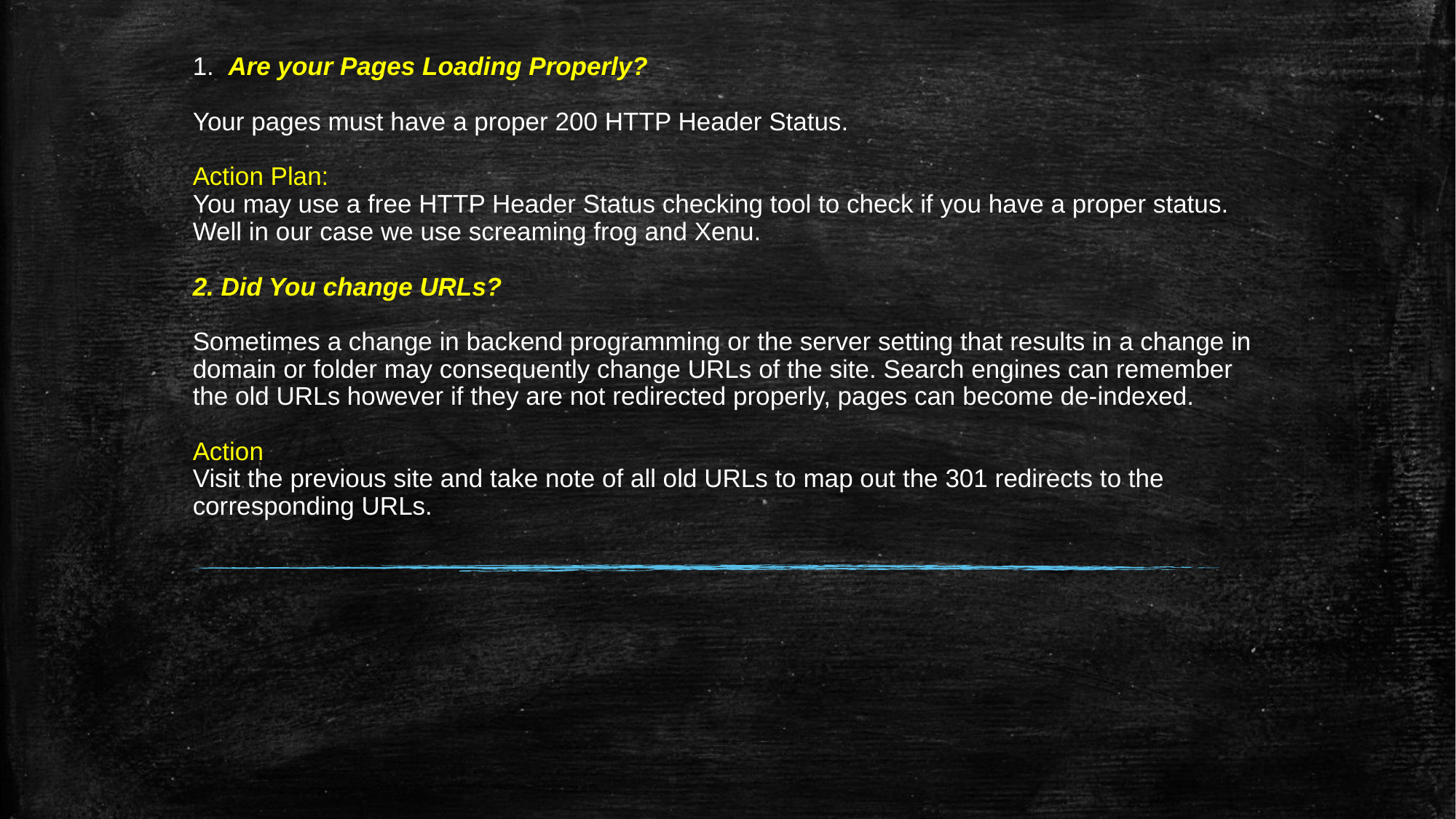

1.  Are your Pages Loading Properly?

Your pages must have a proper 200 HTTP Header Status.

Action Plan:
You may use a free HTTP Header Status checking tool to check if you have a proper status. Well in our case we use screaming frog and Xenu.

2. Did You change URLs?

Sometimes a change in backend programming or the server setting that results in a change in domain or folder may consequently change URLs of the site. Search engines can remember the old URLs however if they are not redirected properly, pages can become de-indexed.

Action
Visit the previous site and take note of all old URLs to map out the 301 redirects to the corresponding URLs.